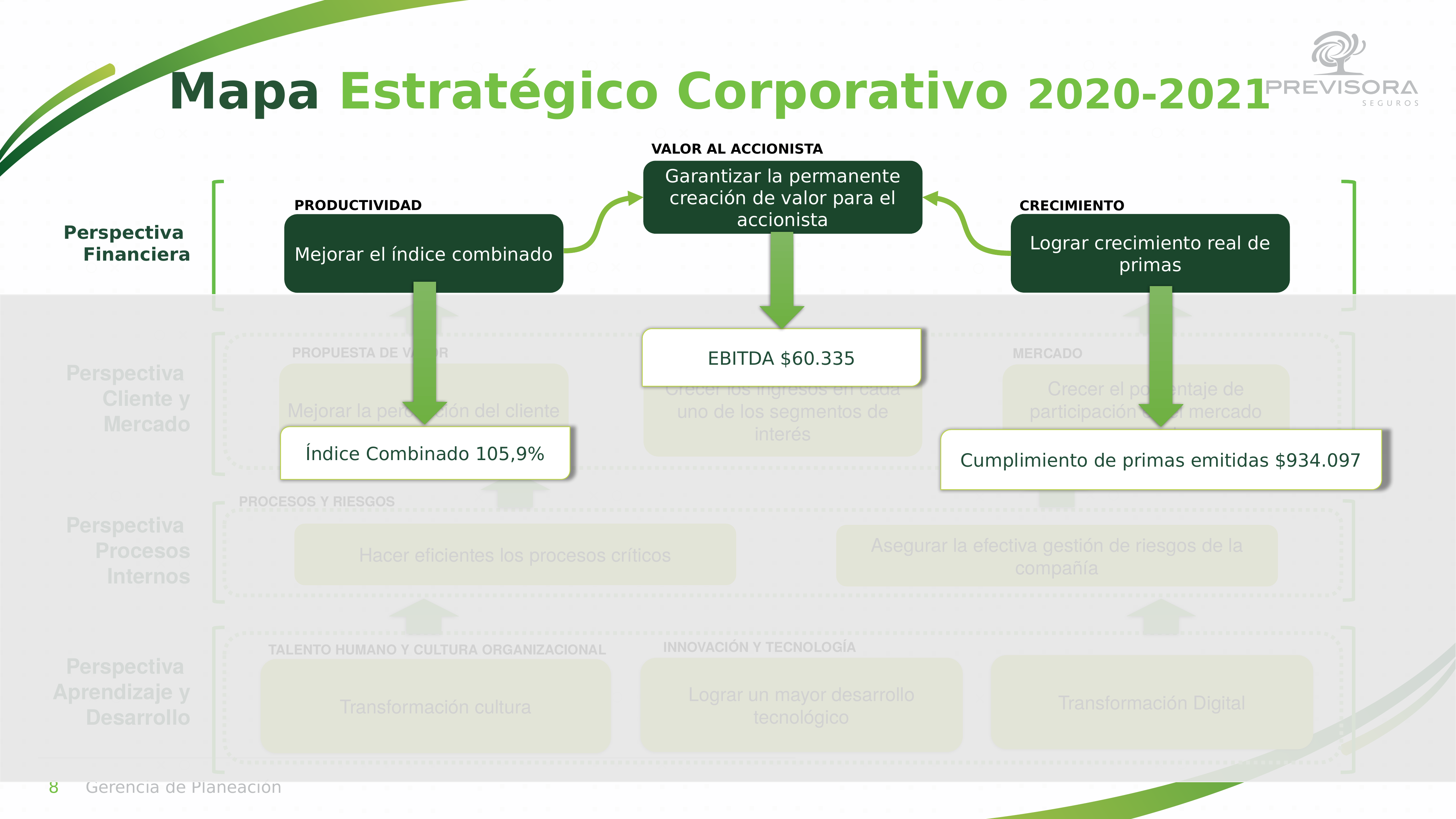

Mapa Estratégico Corporativo 2020-2021
VALOR AL ACCIONISTA
Garantizar la permanente creación de valor para el accionista

PRODUCTIVIDAD
CRECIMIENTO
Lograr crecimiento real de primas
Mejorar el índice combinado
Perspectiva
Financiera

EBITDA $60.335

Índice Combinado 105,9%

Cumplimiento de primas emitidas $934.097

PROPUESTA DE VALOR
CLIENTES
MERCADO
Perspectiva
Cliente y Mercado
Mejorar la percepción del cliente
Crecer los ingresos en cada uno de los segmentos de interés
Crecer el porcentaje de participación en el mercado asegurador

PROCESOS Y RIESGOS

Perspectiva
Procesos Internos

Hacer eficientes los procesos críticos
Asegurar la efectiva gestión de riesgos de la compañía

INNOVACIÓN Y TECNOLOGÍA
TALENTO HUMANO Y CULTURA ORGANIZACIONAL
Perspectiva
Aprendizaje y Desarrollo
Transformación Digital
Lograr un mayor desarrollo tecnológico
Transformación cultura
8
Gerencia de Planeación